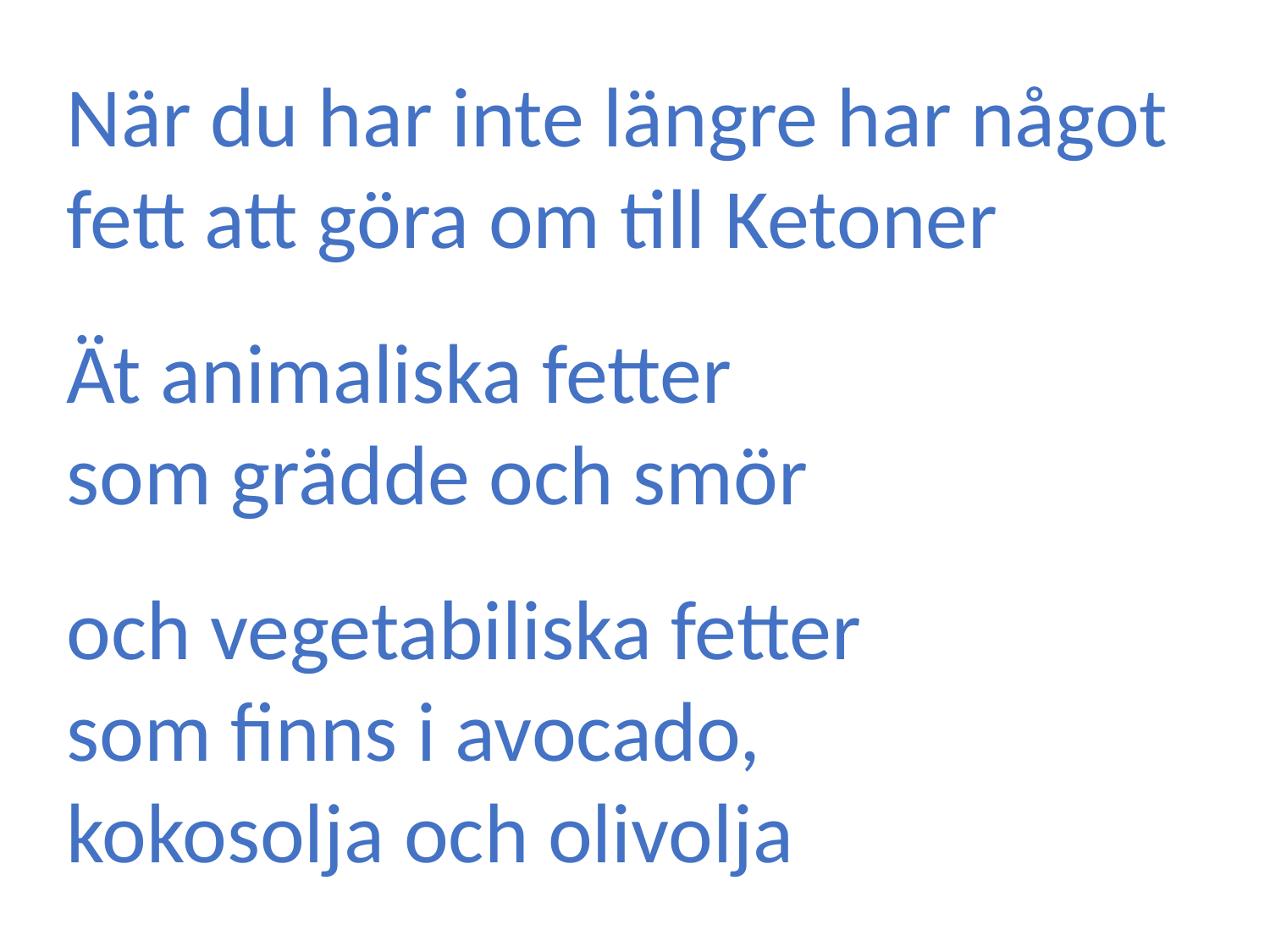

När du har inte längre har något fett att göra om till Ketoner
Ät animaliska fetter
som grädde och smör
och vegetabiliska fetter
som finns i avocado, kokosolja och olivolja